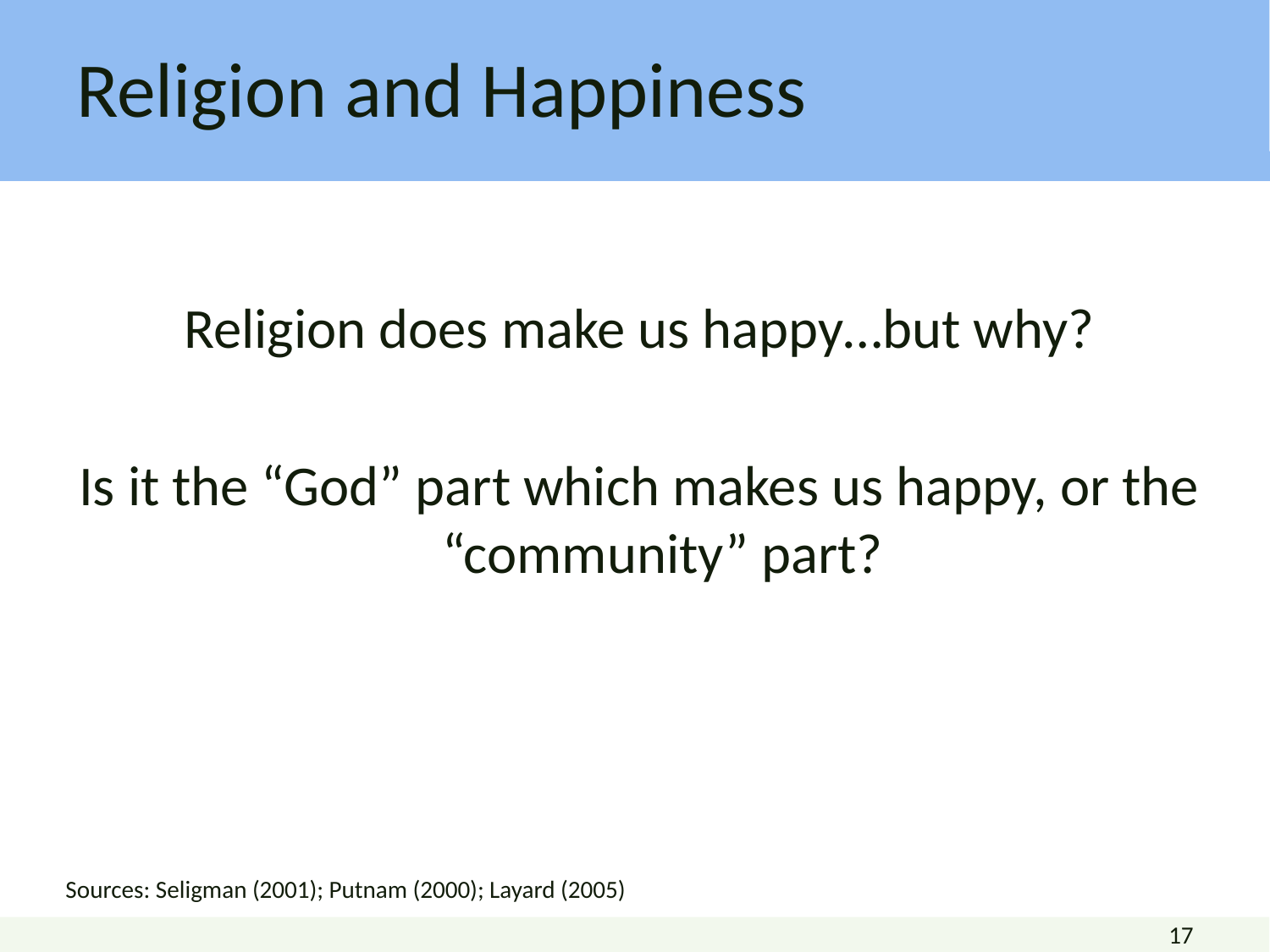

# Religion and Happiness

Religion does make us happy…but why?

Is it the “God” part which makes us happy, or the “community” part?
Sources: Seligman (2001); Putnam (2000); Layard (2005)
17